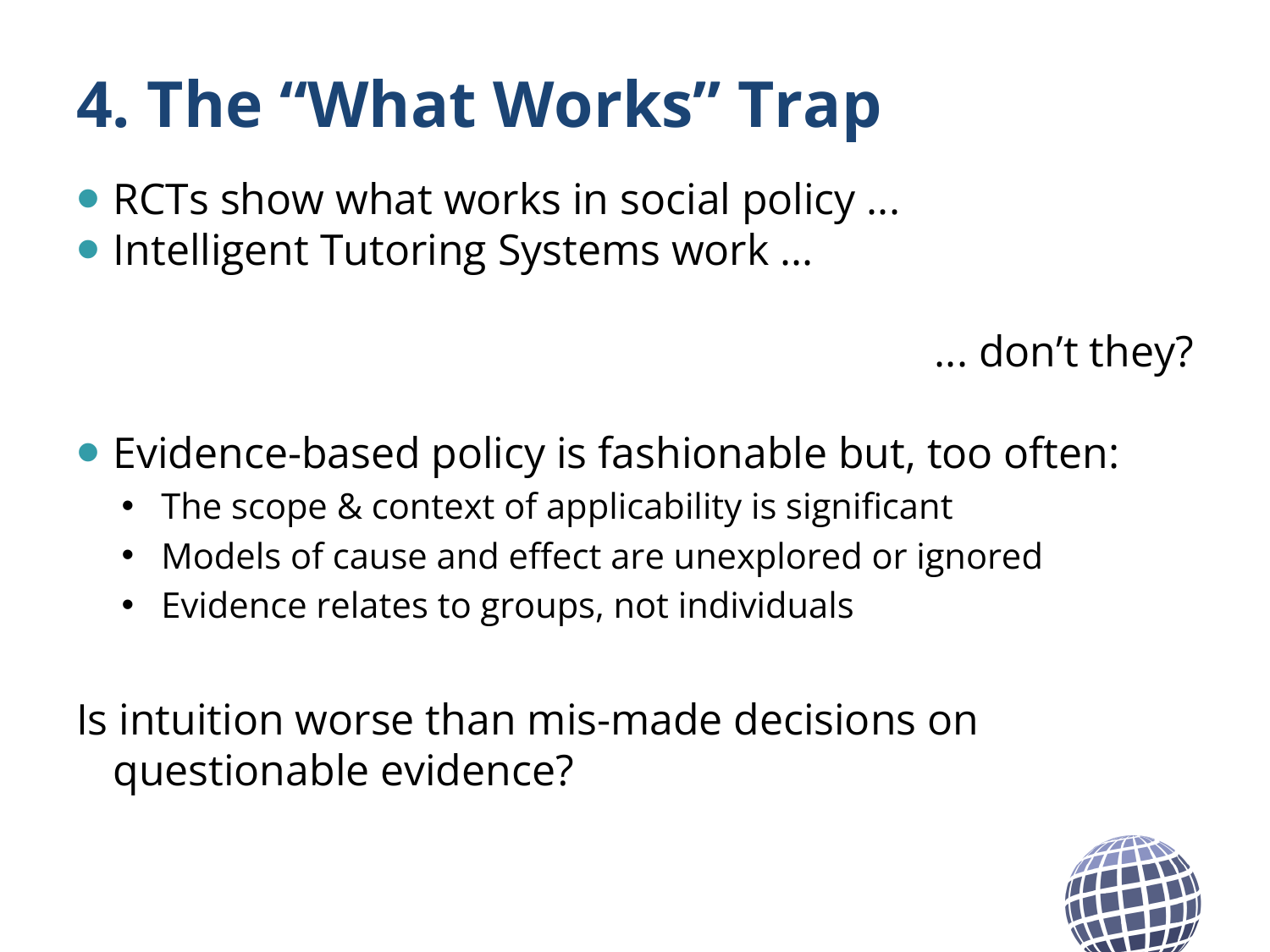

# 4. The “What Works” Trap
RCTs show what works in social policy ...
Intelligent Tutoring Systems work ...

... don’t they?

Evidence-based policy is fashionable but, too often:
The scope & context of applicability is significant
Models of cause and effect are unexplored or ignored
Evidence relates to groups, not individuals

Is intuition worse than mis-made decisions on questionable evidence?